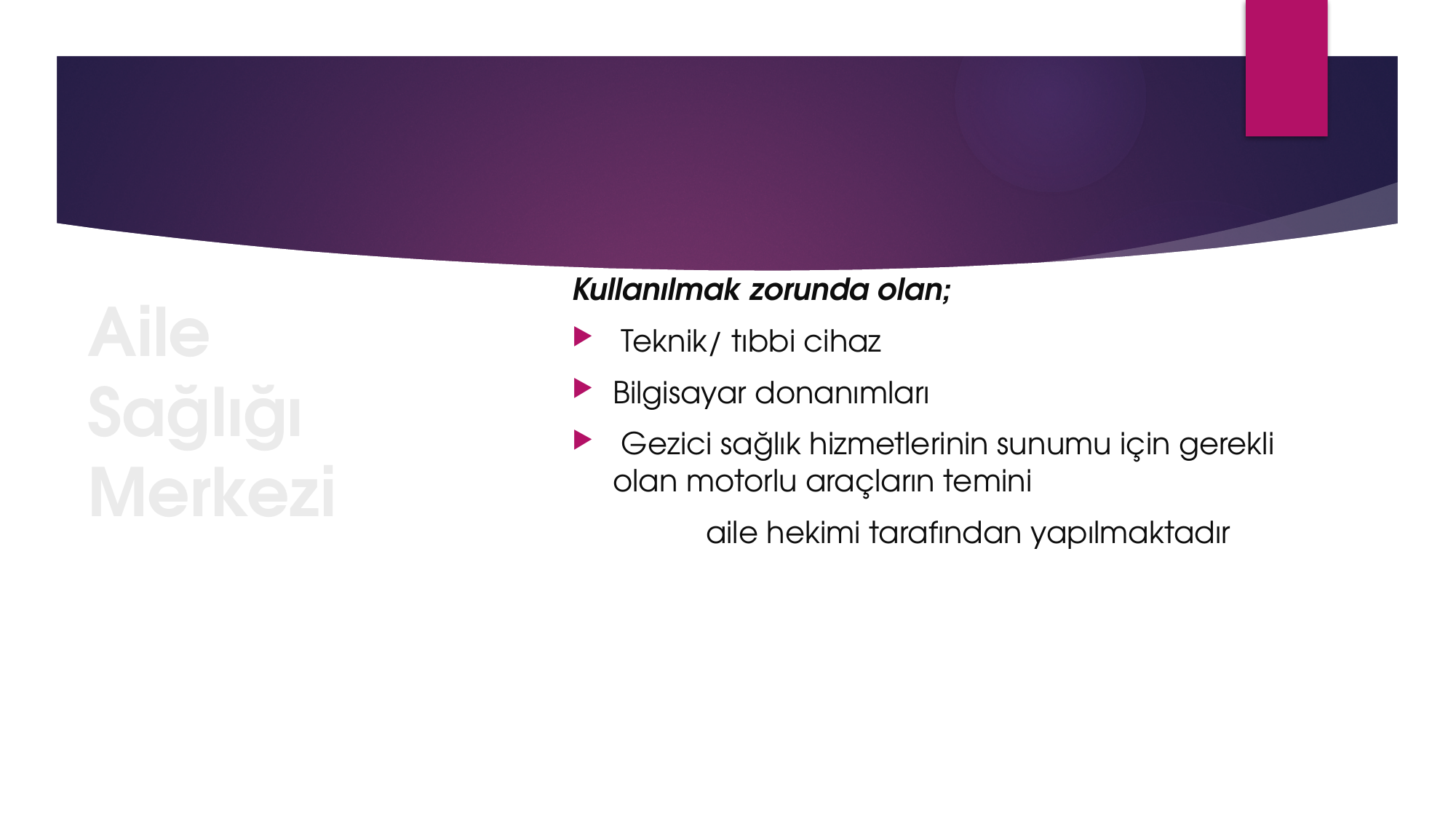

Kullanılmak zorunda olan;
 Teknik/ tıbbi cihaz
Bilgisayar donanımları
 Gezici sağlık hizmetlerinin sunumu için gerekli olan motorlu araçların temini
                aile hekimi tarafından yapılmaktadır
# Aile Sağlığı Merkezi